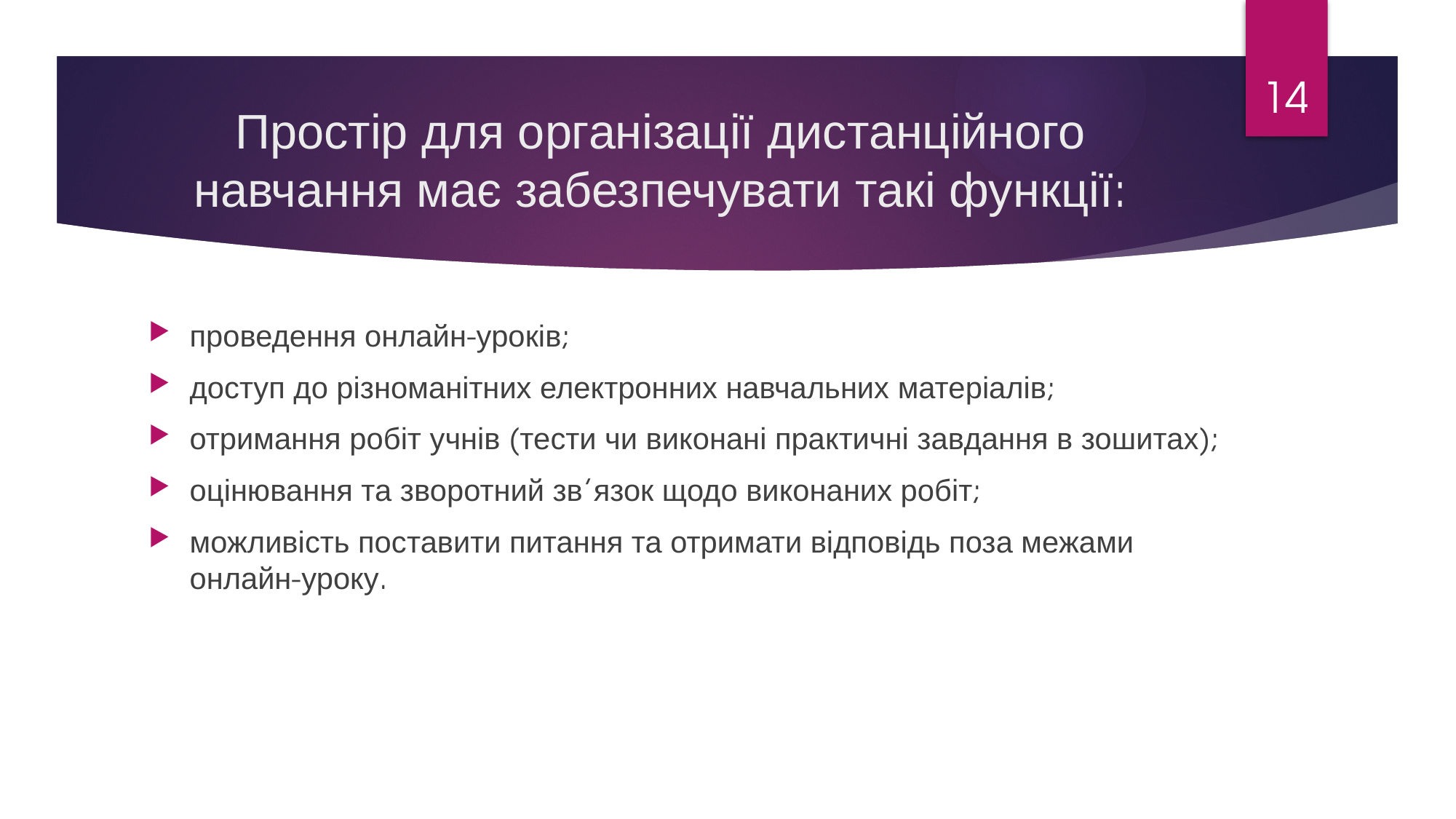

14
# Простір для організації дистанційного навчання має забезпечувати такі функції:
проведення онлайн-уроків;
доступ до різноманітних електронних навчальних матеріалів;
отримання робіт учнів (тести чи виконані практичні завдання в зошитах);
оцінювання та зворотний зв’язок щодо виконаних робіт;
можливість поставити питання та отримати відповідь поза межами онлайн-уроку.